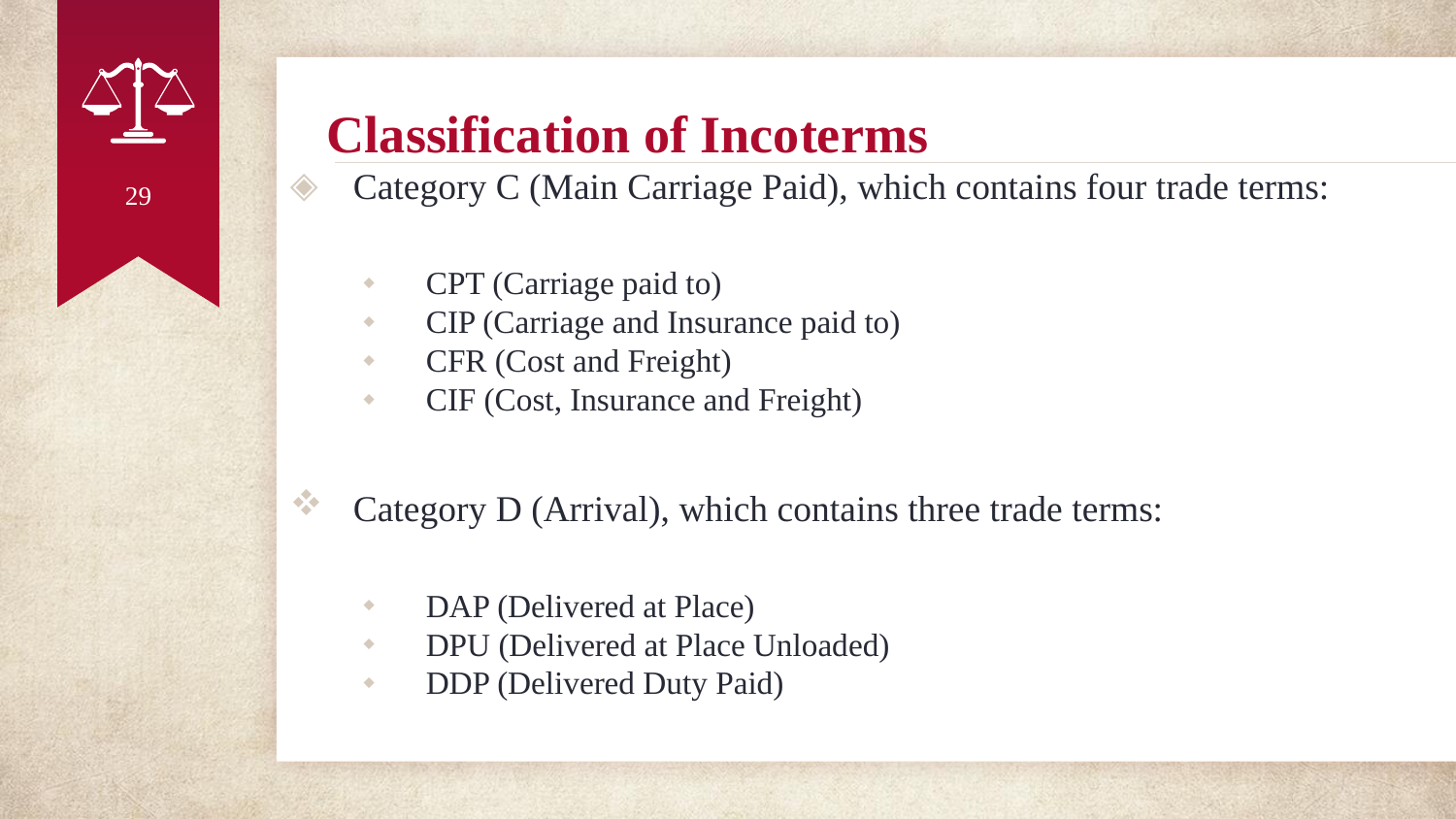

# Classification of Incoterms
29
Category C (Main Carriage Paid), which contains four trade terms:

CPT (Carriage paid to)
CIP (Carriage and Insurance paid to)
CFR (Cost and Freight)
CIF (Cost, Insurance and Freight)

Category D (Arrival), which contains three trade terms:

DAP (Delivered at Place)
DPU (Delivered at Place Unloaded)
DDP (Delivered Duty Paid)